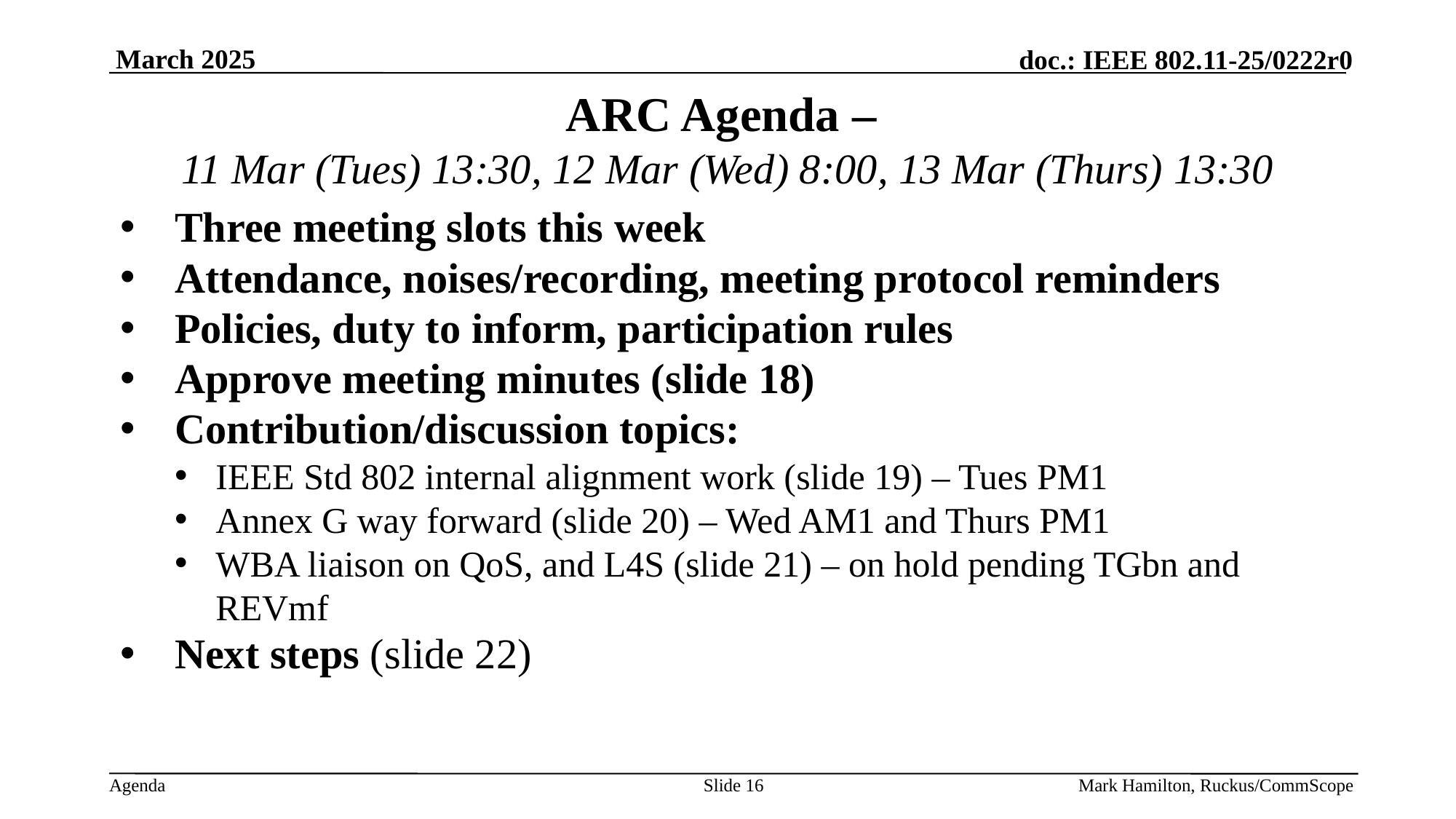

# ARC Agenda – 11 Mar (Tues) 13:30, 12 Mar (Wed) 8:00, 13 Mar (Thurs) 13:30
Three meeting slots this week
Attendance, noises/recording, meeting protocol reminders
Policies, duty to inform, participation rules
Approve meeting minutes (slide 18)
Contribution/discussion topics:
IEEE Std 802 internal alignment work (slide 19) – Tues PM1
Annex G way forward (slide 20) – Wed AM1 and Thurs PM1
WBA liaison on QoS, and L4S (slide 21) – on hold pending TGbn and REVmf
Next steps (slide 22)

Slide 16